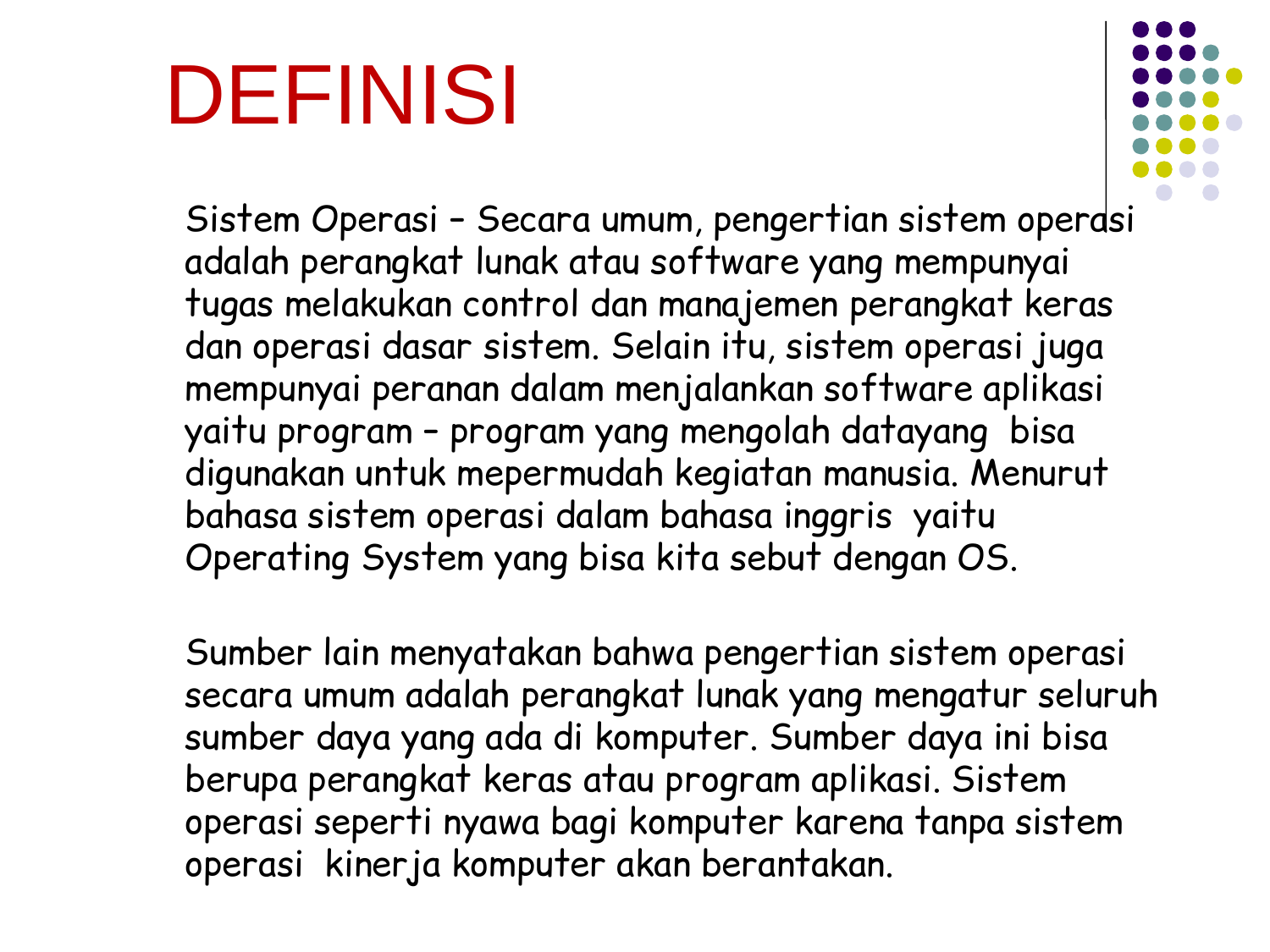

DEFINISI
Sistem Operasi – Secara umum, pengertian sistem operasi adalah perangkat lunak atau software yang mempunyai  tugas melakukan control dan manajemen perangkat keras dan operasi dasar sistem. Selain itu, sistem operasi juga mempunyai peranan dalam menjalankan software aplikasi yaitu program – program yang mengolah datayang  bisa digunakan untuk mepermudah kegiatan manusia. Menurut bahasa sistem operasi dalam bahasa inggris  yaitu Operating System yang bisa kita sebut dengan OS.
Sumber lain menyatakan bahwa pengertian sistem operasi secara umum adalah perangkat lunak yang mengatur seluruh sumber daya yang ada di komputer. Sumber daya ini bisa berupa perangkat keras atau program aplikasi. Sistem operasi seperti nyawa bagi komputer karena tanpa sistem operasi  kinerja komputer akan berantakan.